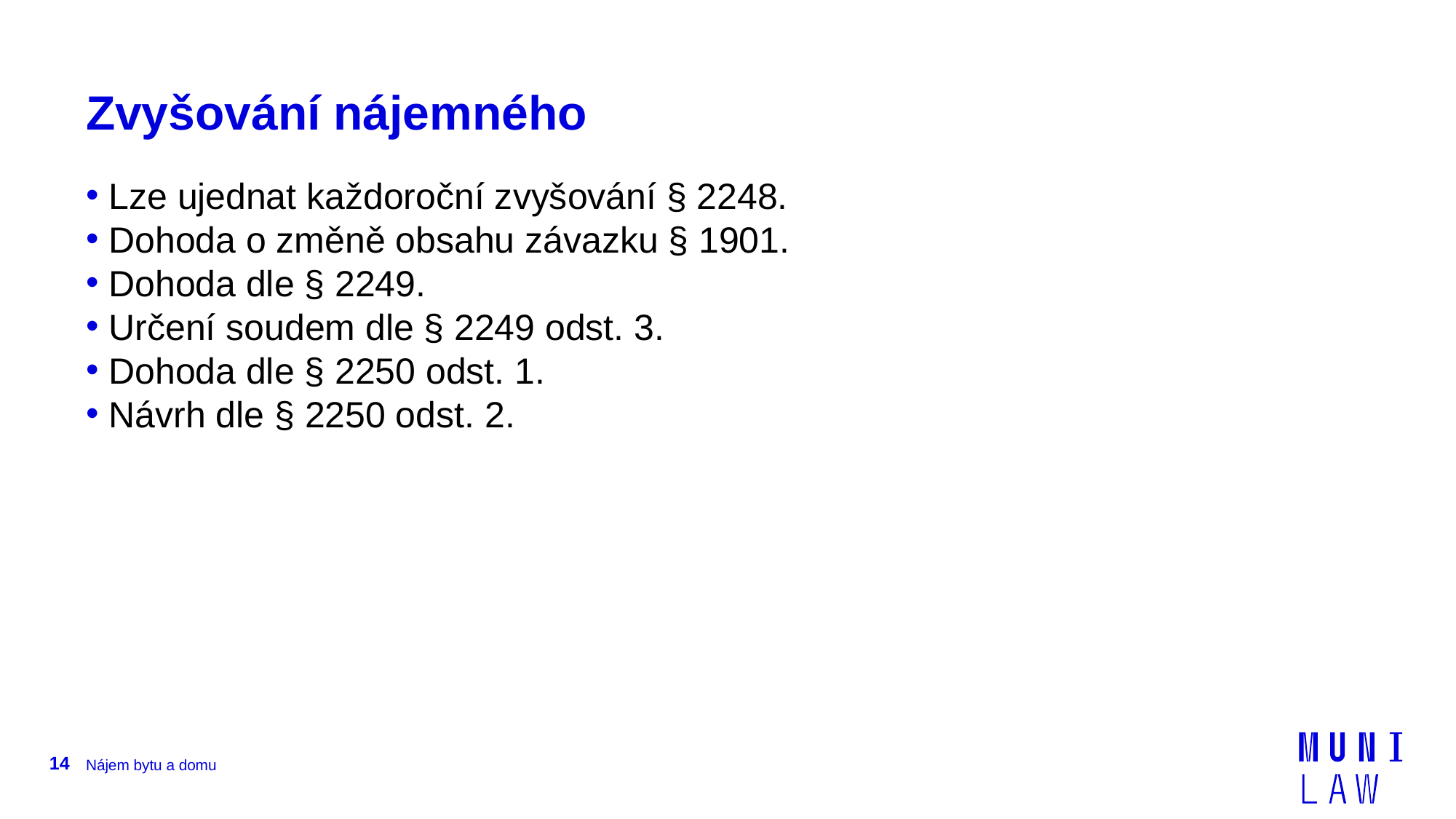

# Zvyšování nájemného
 Lze ujednat každoroční zvyšování § 2248.
 Dohoda o změně obsahu závazku § 1901.
 Dohoda dle § 2249.
 Určení soudem dle § 2249 odst. 3.
 Dohoda dle § 2250 odst. 1.
 Návrh dle § 2250 odst. 2.
14
Nájem bytu a domu